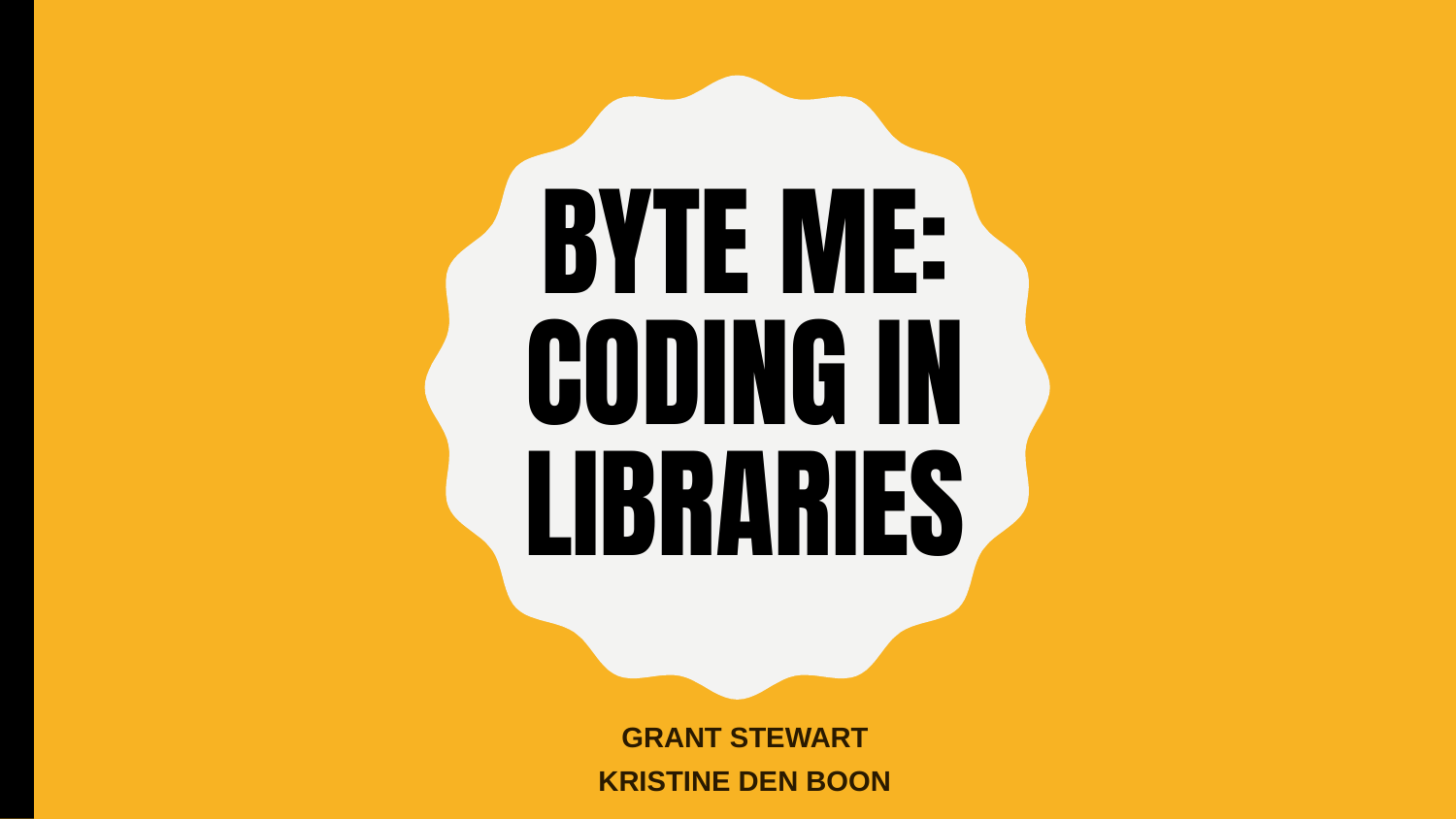

# BYTE ME:
CODING IN
LIBRARIES
GRANT STEWART
KRISTINE DEN BOON